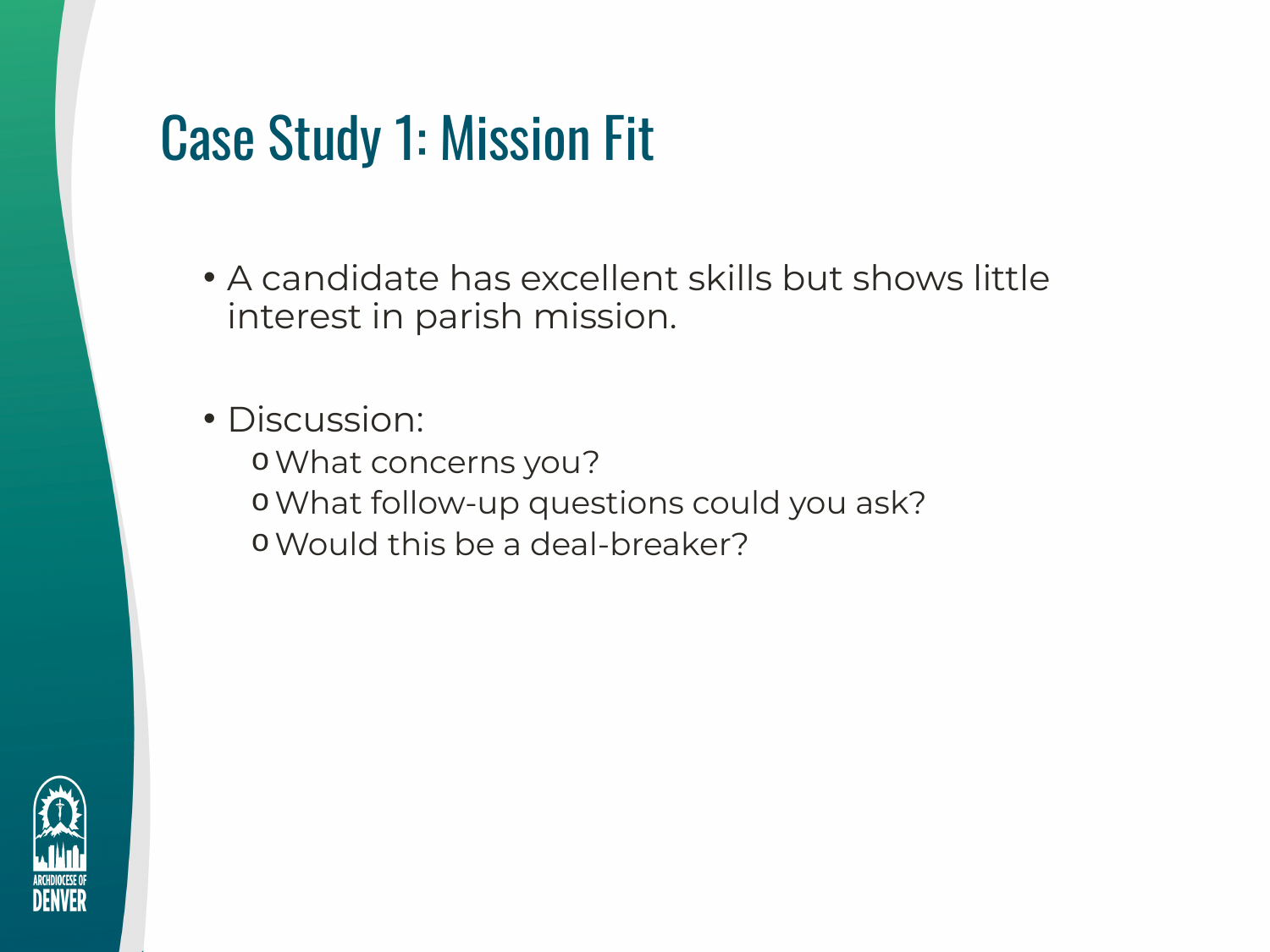

# Case Study 1: Mission Fit
A candidate has excellent skills but shows little interest in parish mission.

Discussion:
What concerns you?
What follow-up questions could you ask?
Would this be a deal-breaker?